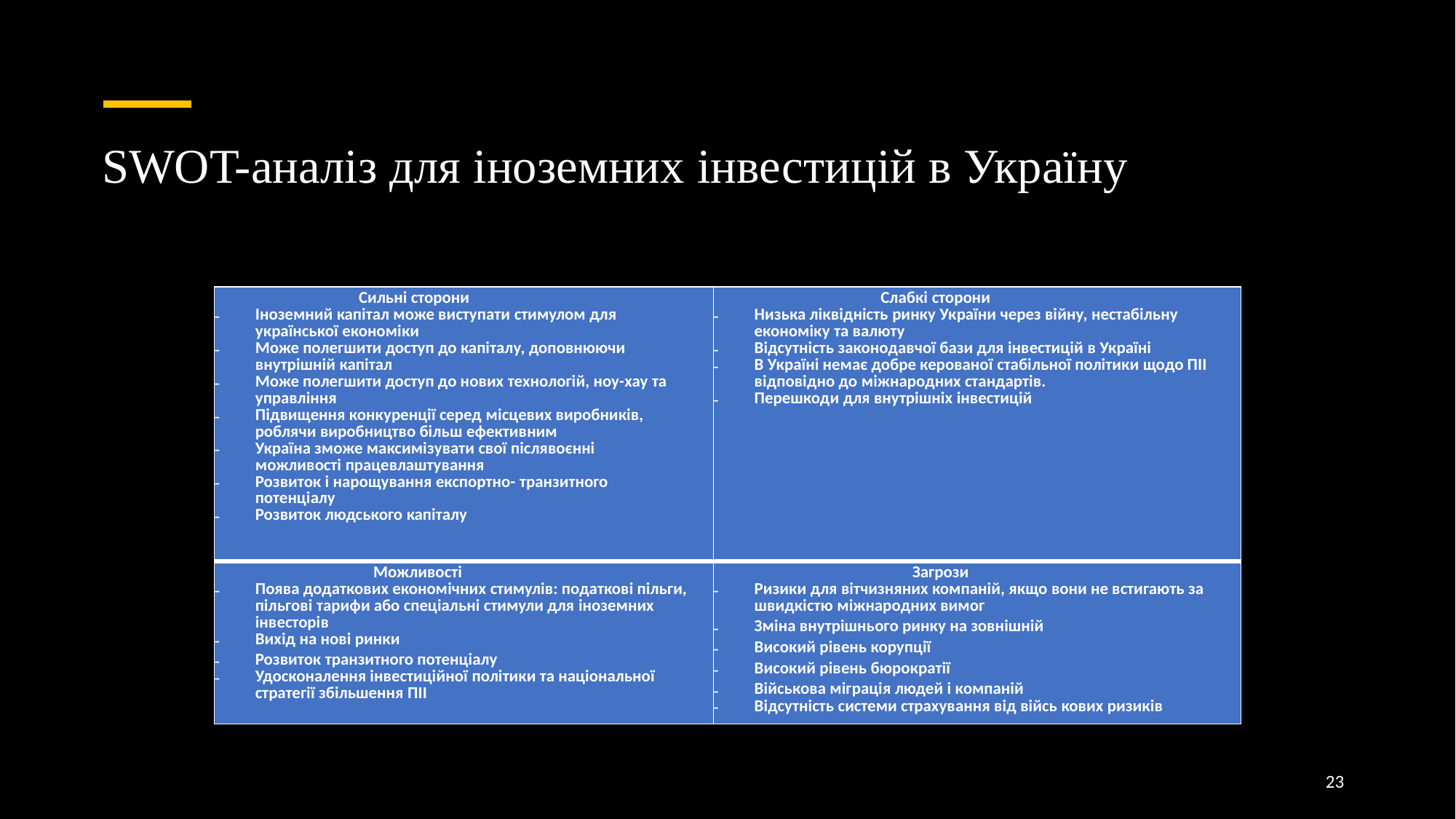

# SWOT-аналіз для іноземних інвестицій в Україну
| Сильні сторони Іноземний капітал може виступати стимулом для української економіки Може полегшити доступ до капіталу, доповнюючи внутрішній капітал Може полегшити доступ до нових технологій, ноу-хау та управління Підвищення конкуренції серед місцевих виробників, роблячи виробництво більш ефективним Україна зможе максимізувати свої післявоєнні можливості працевлаштування Розвиток і нарощування експортно- транзитного потенціалу Розвиток людського капіталу | Слабкі сторони Низька ліквідність ринку України через війну, нестабільну економіку та валюту Відсутність законодавчої бази для інвестицій в Україні В Україні немає добре керованої стабільної політики щодо ПІІ відповідно до міжнародних стандартів. Перешкоди для внутрішніх інвестицій |
| --- | --- |
| Можливості Поява додаткових економічних стимулів: податкові пільги, пільгові тарифи або спеціальні стимули для іноземних інвесторів Вихід на нові ринки Розвиток транзитного потенціалу Удосконалення інвестиційної політики та національної стратегії збільшення ПІІ | Загрози Ризики для вітчизняних компаній, якщо вони не встигають за швидкістю міжнародних вимог Зміна внутрішнього ринку на зовнішній Високий рівень корупції Високий рівень бюрократії Військова міграція людей і компаній Відсутність системи страхування від війсь кових ризиків |
23